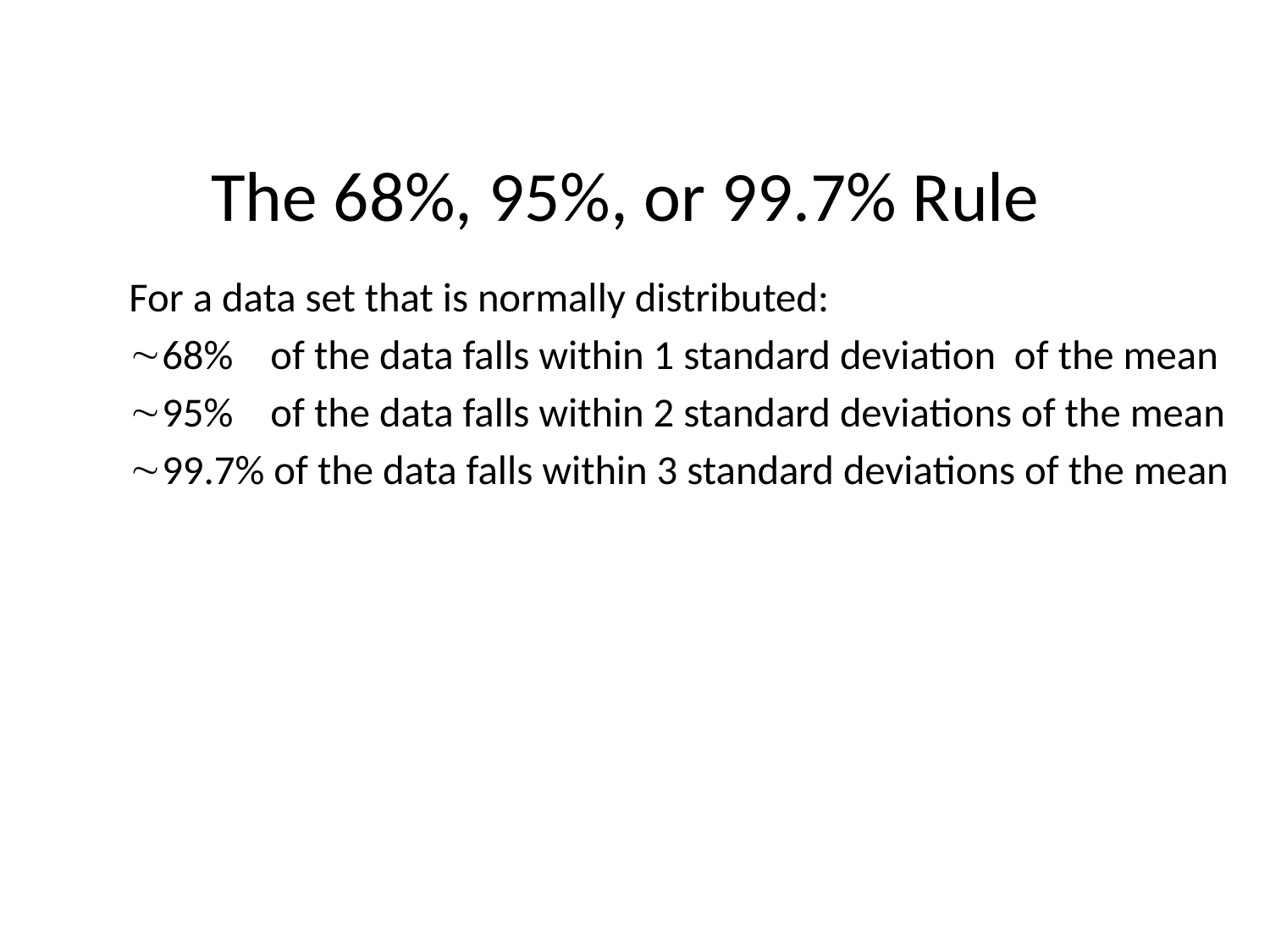

# The 68%, 95%, or 99.7% Rule
For a data set that is normally distributed:
∼68%    of the data falls within 1 standard deviation  of the mean
∼95%    of the data falls within 2 standard deviations of the mean
∼99.7% of the data falls within 3 standard deviations of the mean